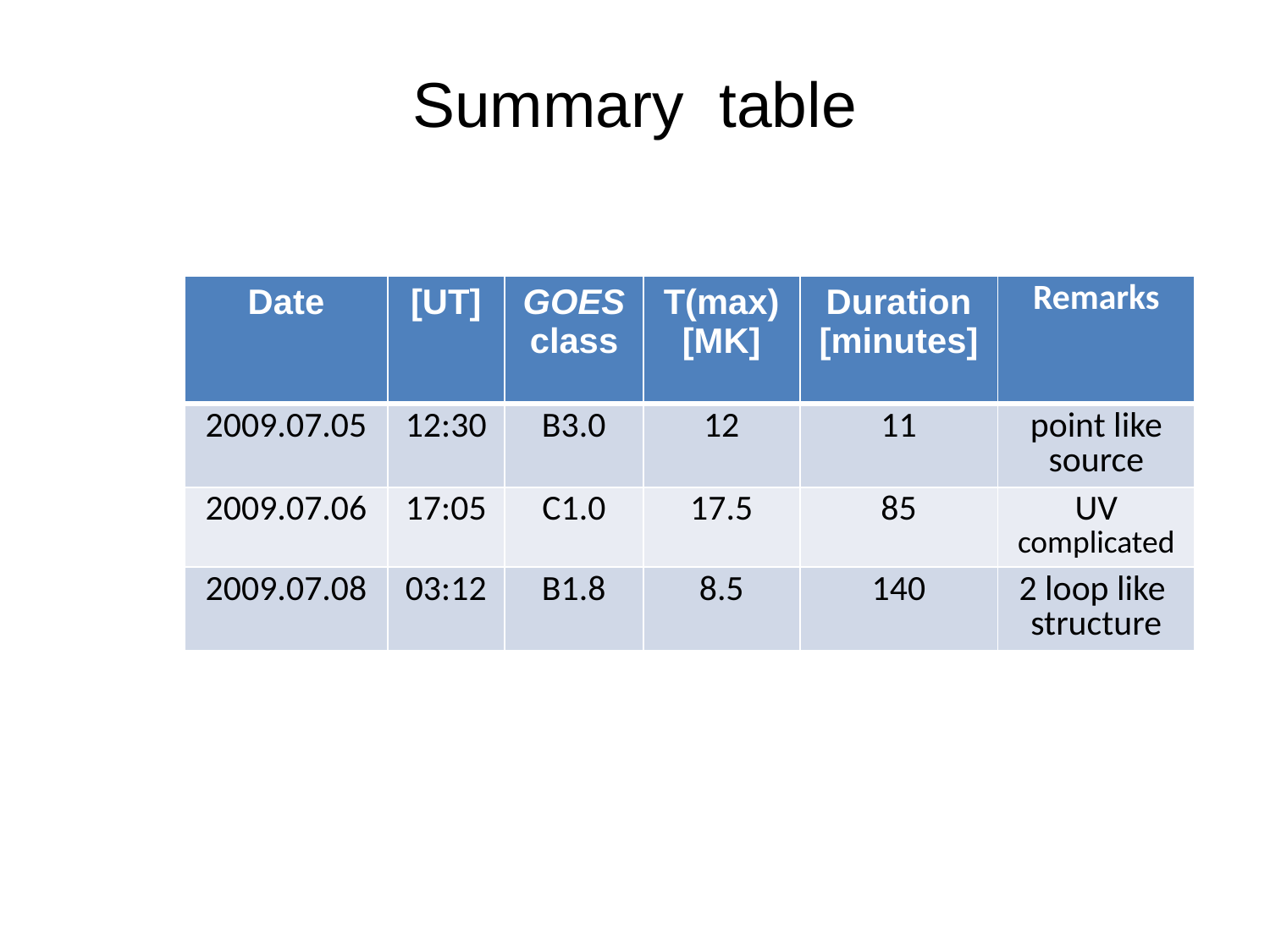

# Summary  table
| Date | [UT] | GOES class | T(max) [MK] | Duration [minutes] | Remarks |
| --- | --- | --- | --- | --- | --- |
| 2009.07.05 | 12:30 | B3.0 | 12 | 11 | point like source |
| 2009.07.06 | 17:05 | C1.0 | 17.5 | 85 | UV complicated |
| 2009.07.08 | 03:12 | B1.8 | 8.5 | 140 | 2 loop like structure |